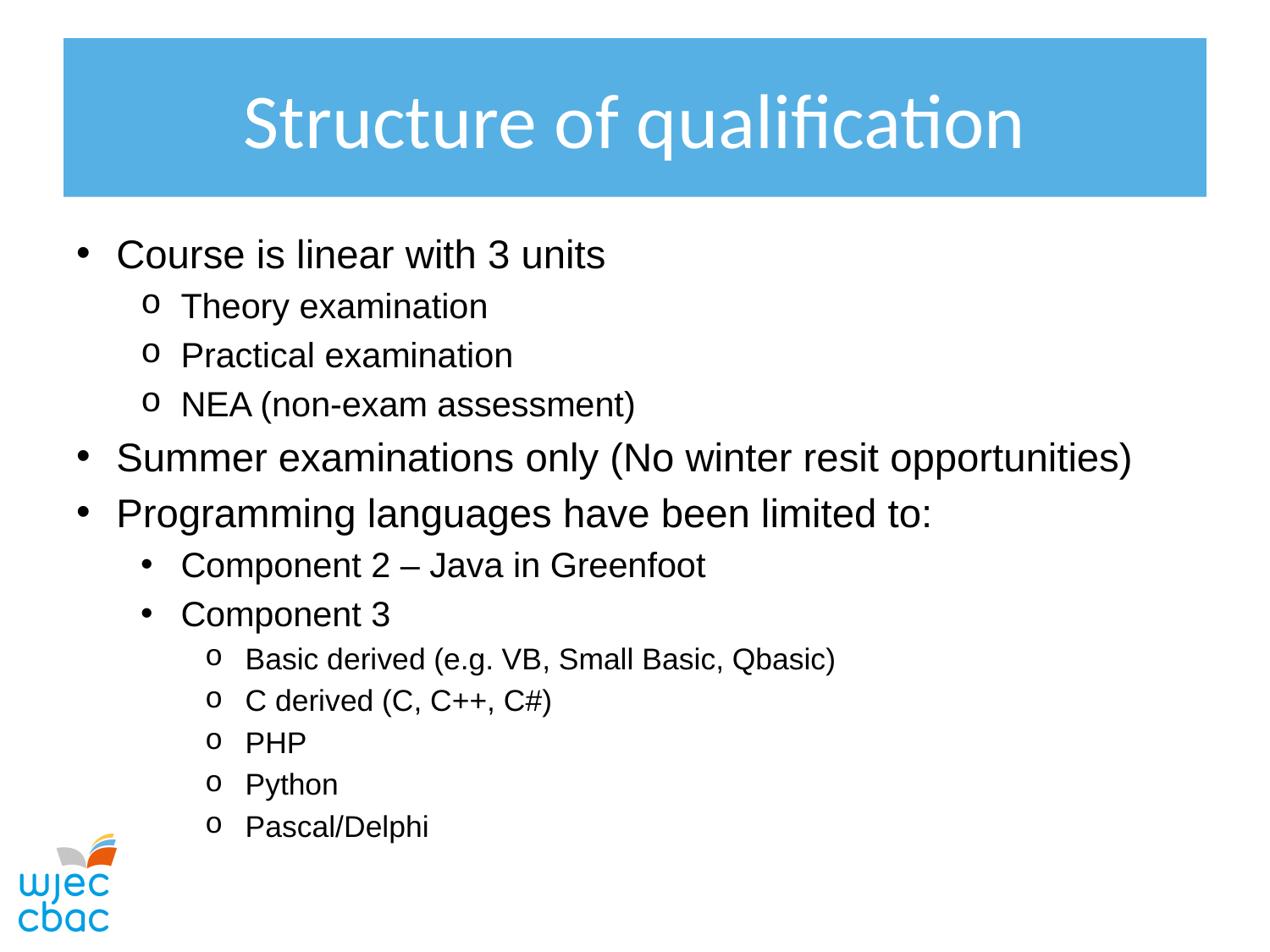

# Structure of qualification
Course is linear with 3 units
Theory examination
Practical examination
NEA (non-exam assessment)
Summer examinations only (No winter resit opportunities)
Programming languages have been limited to:
Component 2 – Java in Greenfoot
Component 3
Basic derived (e.g. VB, Small Basic, Qbasic)
C derived (C, C++, C#)
PHP
Python
Pascal/Delphi